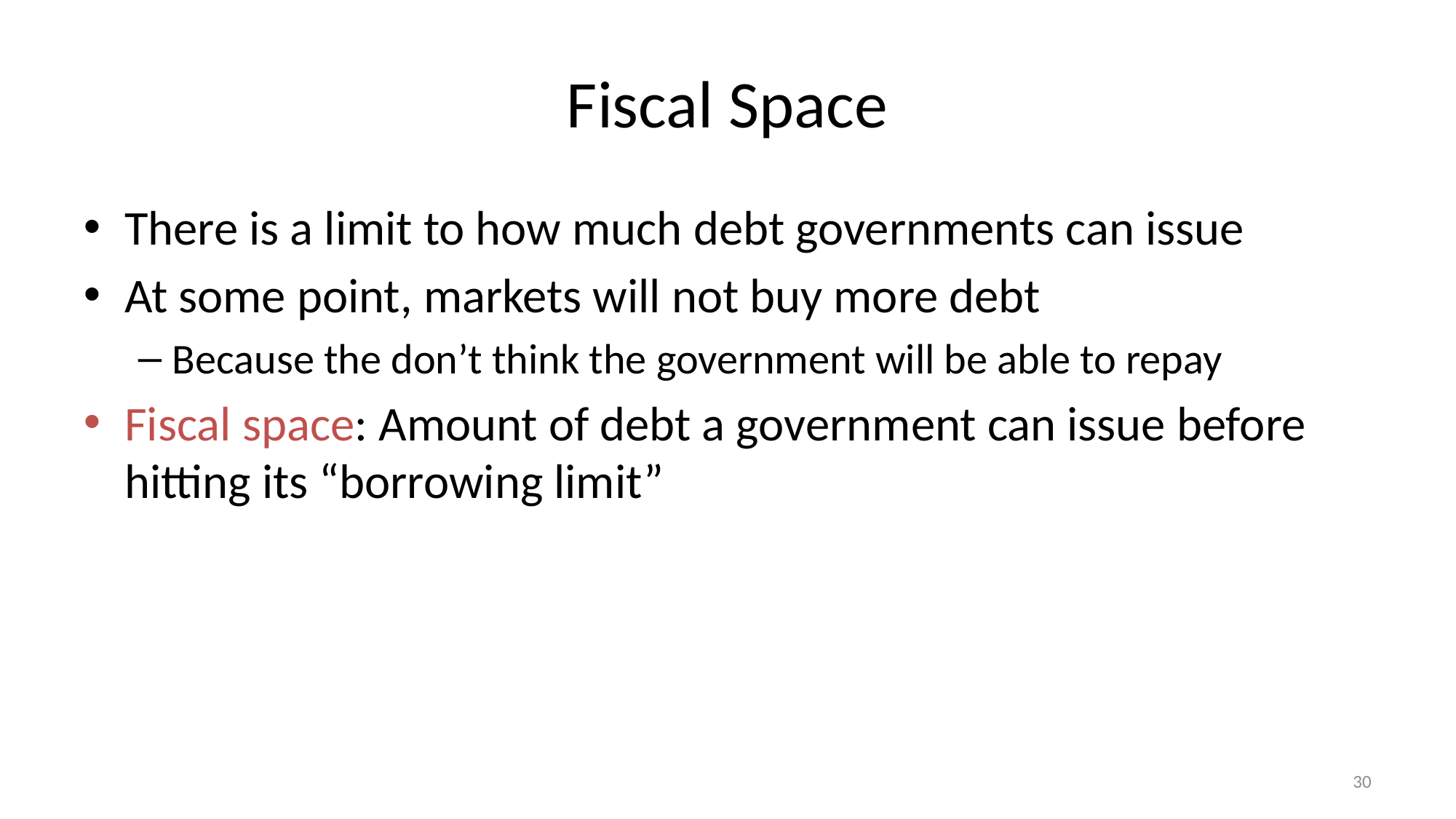

# Fiscal Space
There is a limit to how much debt governments can issue
At some point, markets will not buy more debt
Because the don’t think the government will be able to repay
Fiscal space: Amount of debt a government can issue before hitting its “borrowing limit”
30